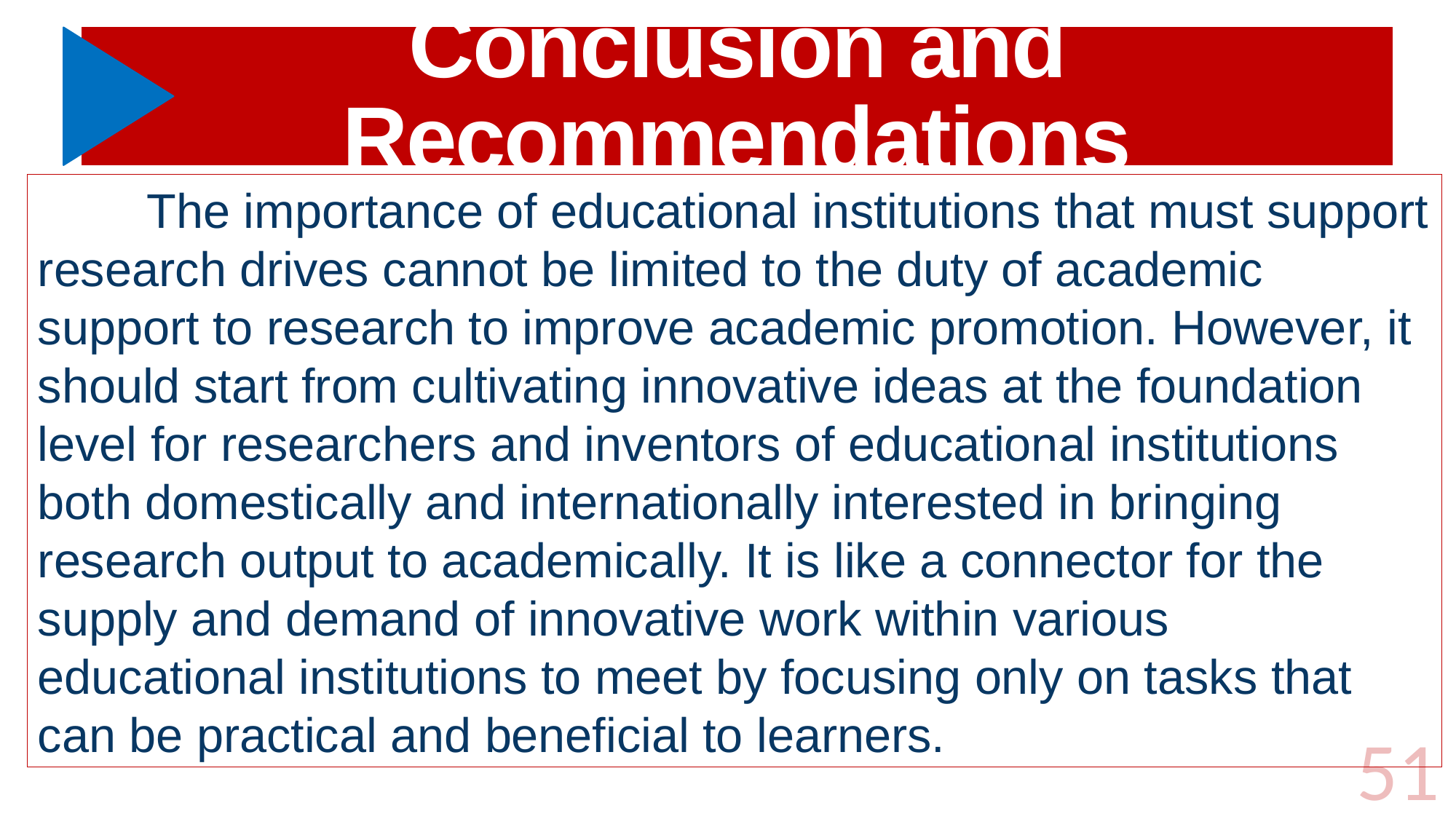

# Conclusion and Recommendations

	The importance of educational institutions that must support research drives cannot be limited to the duty of academic support to research to improve academic promotion. However, it should start from cultivating innovative ideas at the foundation level for researchers and inventors of educational institutions both domestically and internationally interested in bringing research output to academically. It is like a connector for the supply and demand of innovative work within various educational institutions to meet by focusing only on tasks that can be practical and beneficial to learners.
51